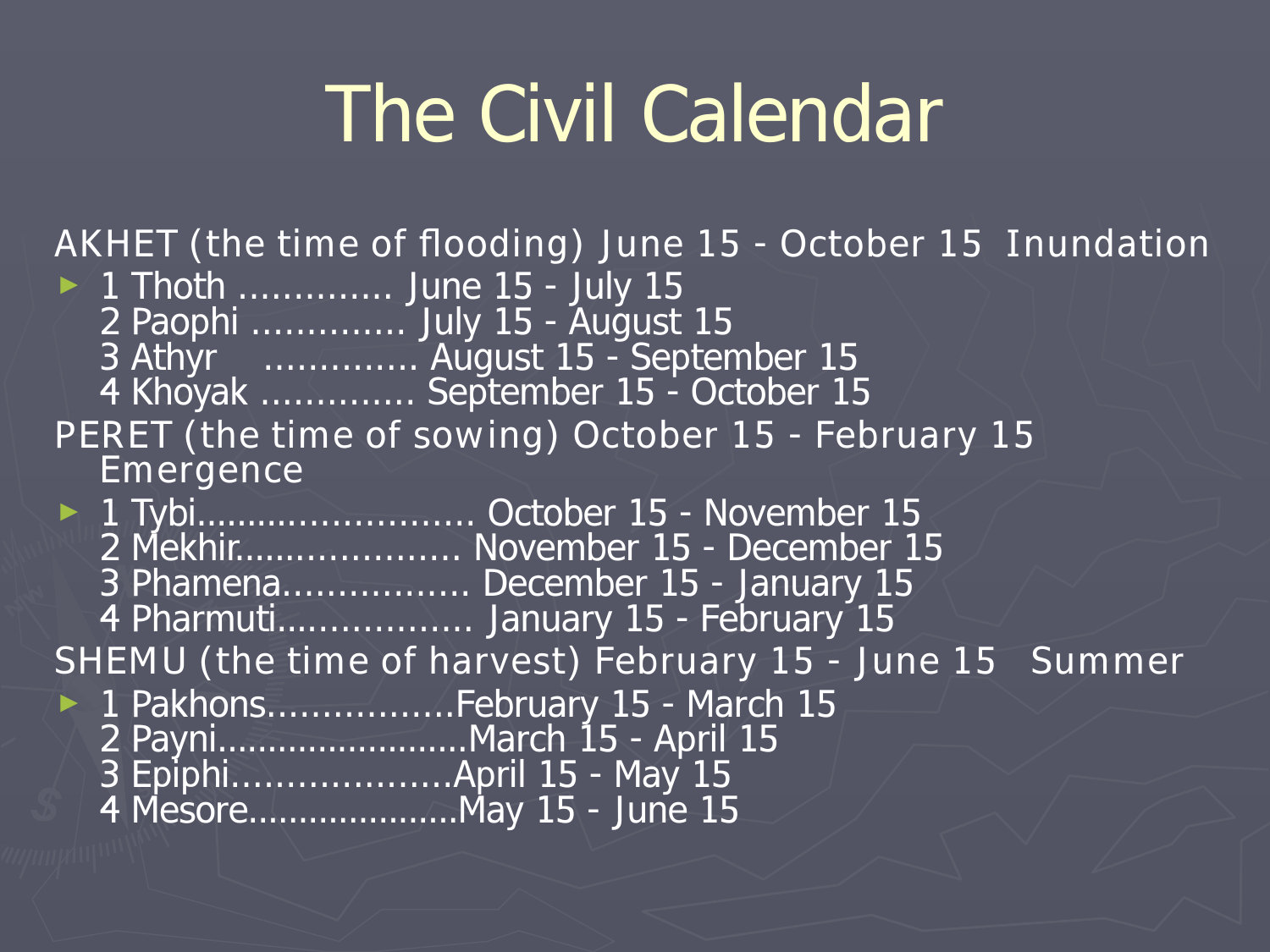

The Civil Calendar
AKHET (the time of flooding) June 15 - October 15  Inundation
1 Thoth .............. June 15 - July 15
2 Paophi .............. July 15 - August 15
3 Athyr    .............. August 15 - September 15
4 Khoyak .............. September 15 - October 15
PERET (the time of sowing) October 15 - February 15  Emergence
1 Tybi………................. October 15 - November 15
2 Mekhir……............... November 15 - December 15
3 Phamena................. December 15 - January 15
4 Pharmuti…............... January 15 - February 15
SHEMU (the time of harvest) February 15 - June 15   Summer
1 Pakhons.................February 15 - March 15
2 Payni…………………….March 15 - April 15
3 Epiphi....................April 15 - May 15
4 Mesore…………………May 15 - June 15